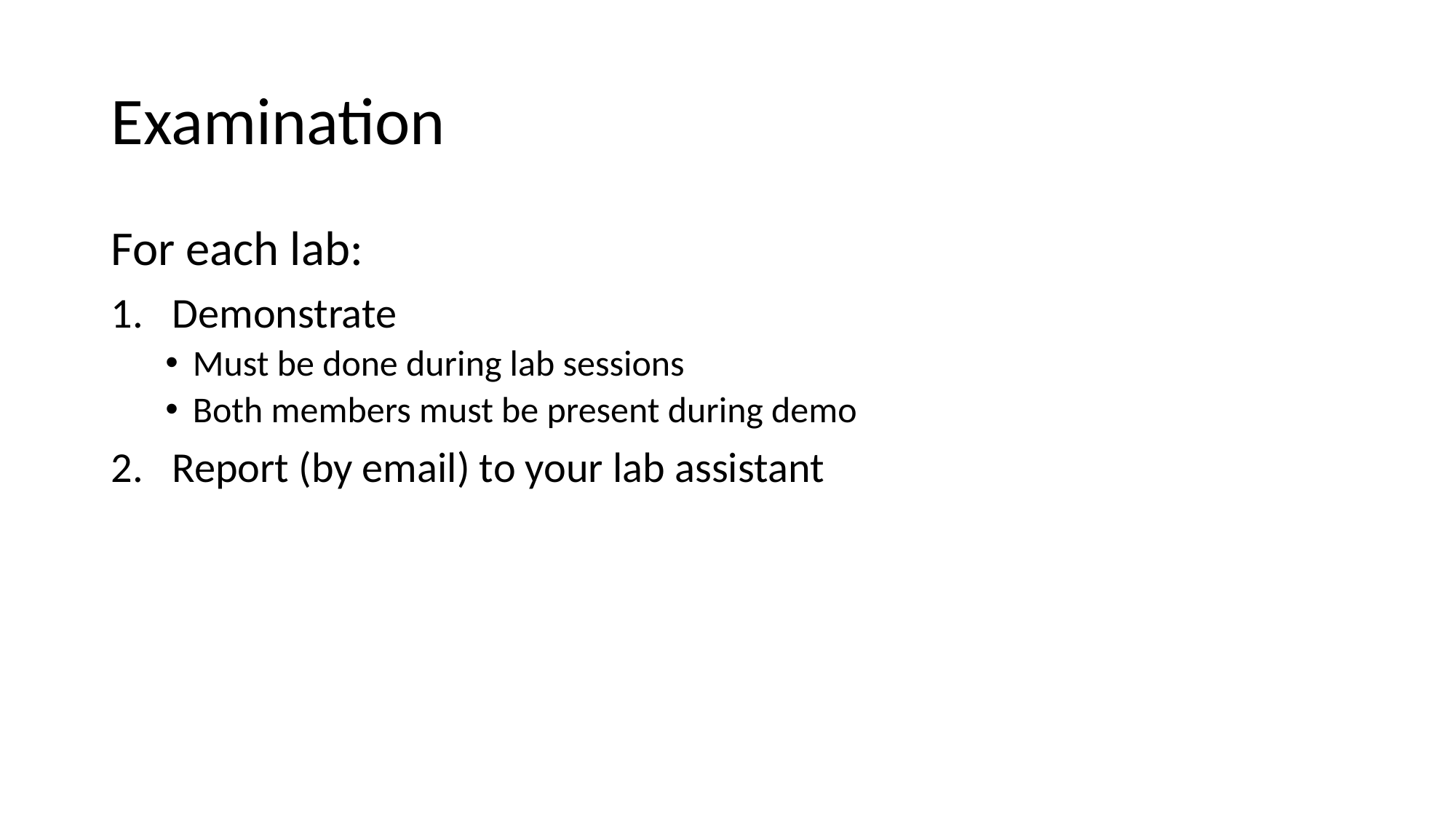

# Examination
For each lab:
Demonstrate
Must be done during lab sessions
Both members must be present during demo
Report (by email) to your lab assistant